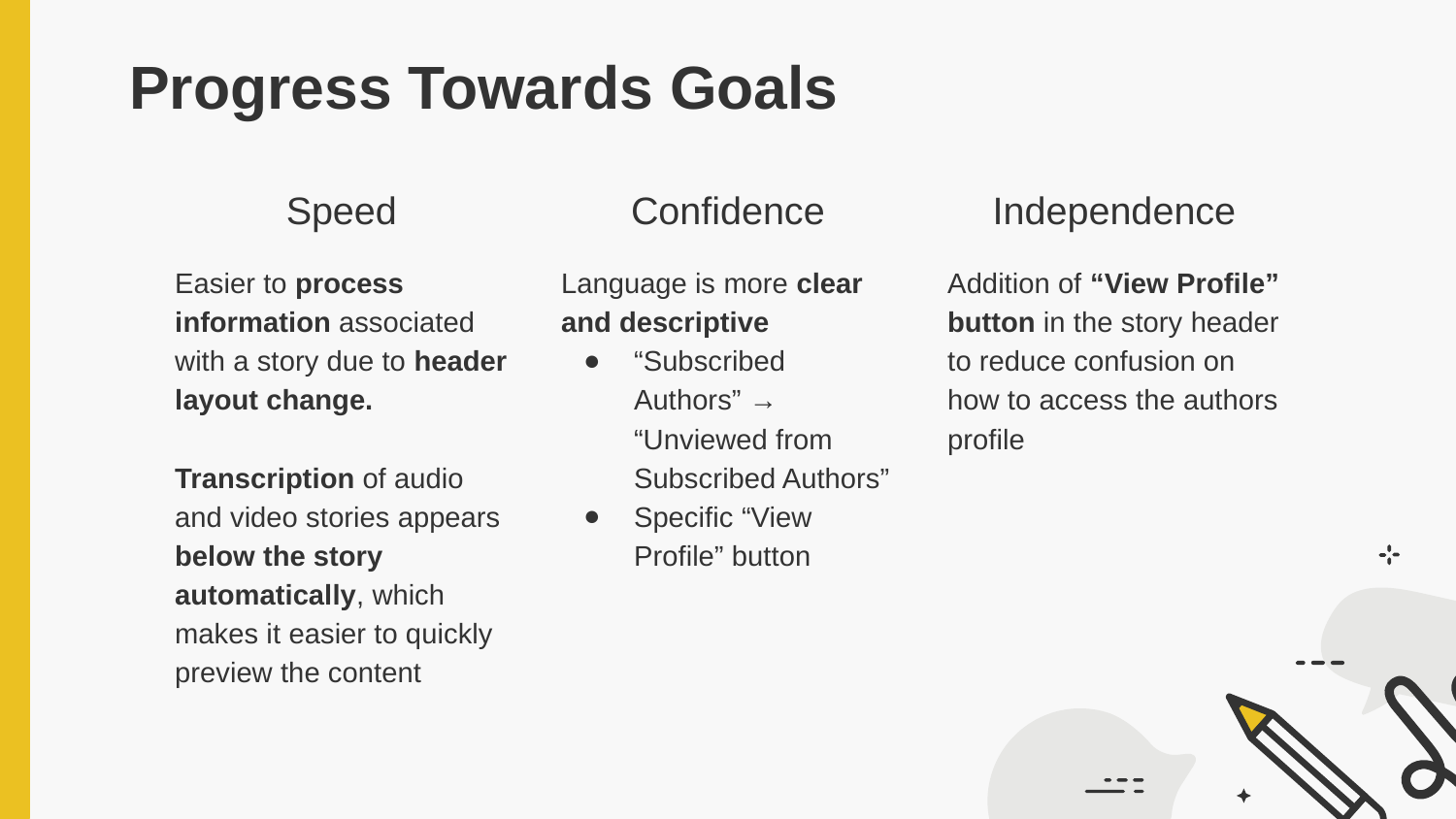

# Progress Towards Goals
Speed
Confidence
Independence
Language is more clear and descriptive
“Subscribed Authors” → “Unviewed from Subscribed Authors”
Specific “View Profile” button

Addition of “View Profile” button in the story header to reduce confusion on how to access the authors profile

Easier to process information associated with a story due to header layout change.

Transcription of audio and video stories appears below the story automatically, which makes it easier to quickly preview the content